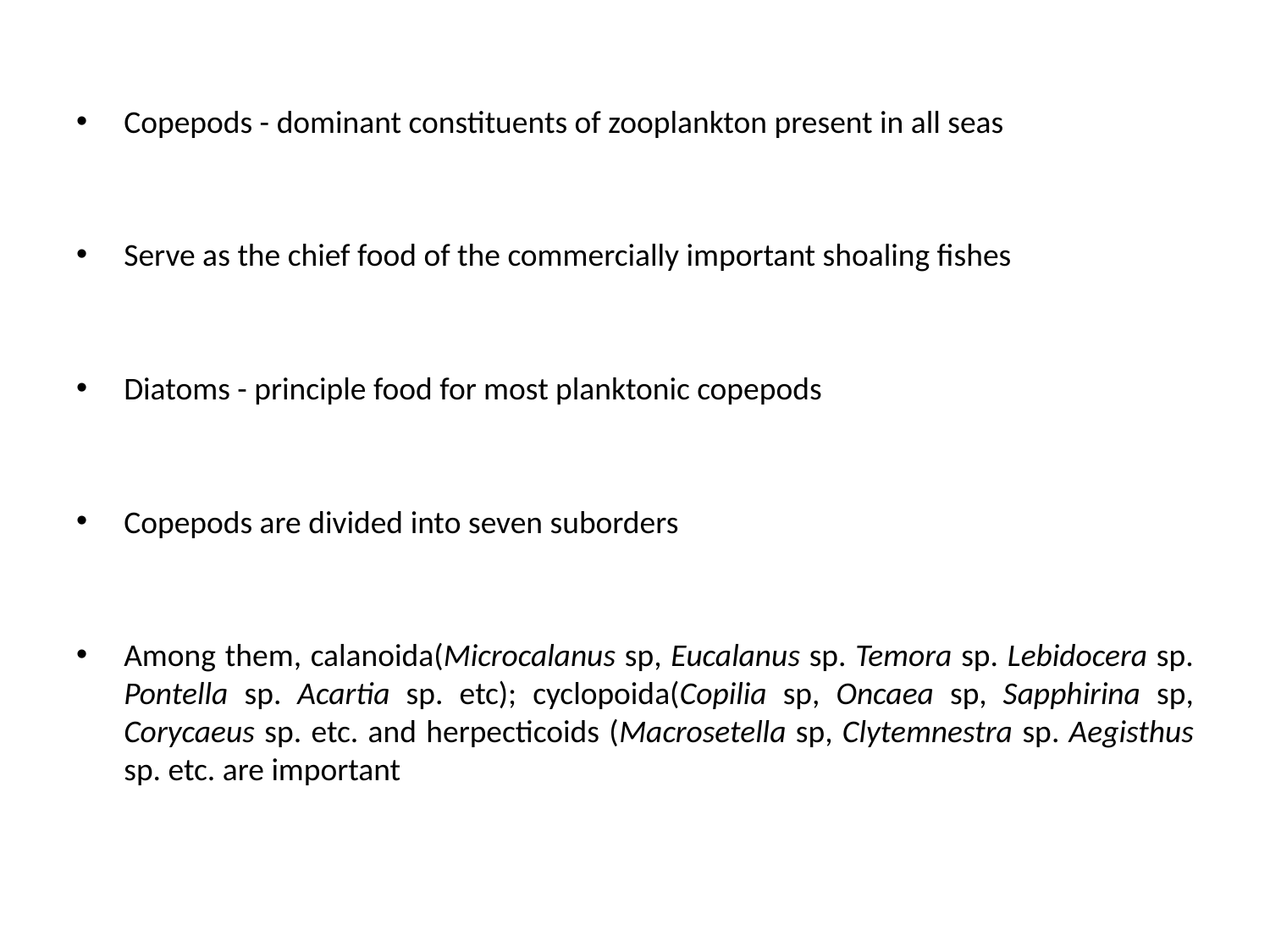

Copepods - dominant constituents of zooplankton present in all seas

Serve as the chief food of the commercially important shoaling fishes

Diatoms - principle food for most planktonic copepods

Copepods are divided into seven suborders

Among them, calanoida(Microcalanus sp, Eucalanus sp. Temora sp. Lebidocera sp. Pontella sp. Acartia sp. etc); cyclopoida(Copilia sp, Oncaea sp, Sapphirina sp, Corycaeus sp. etc. and herpecticoids (Macrosetella sp, Clytemnestra sp. Aegisthus sp. etc. are important